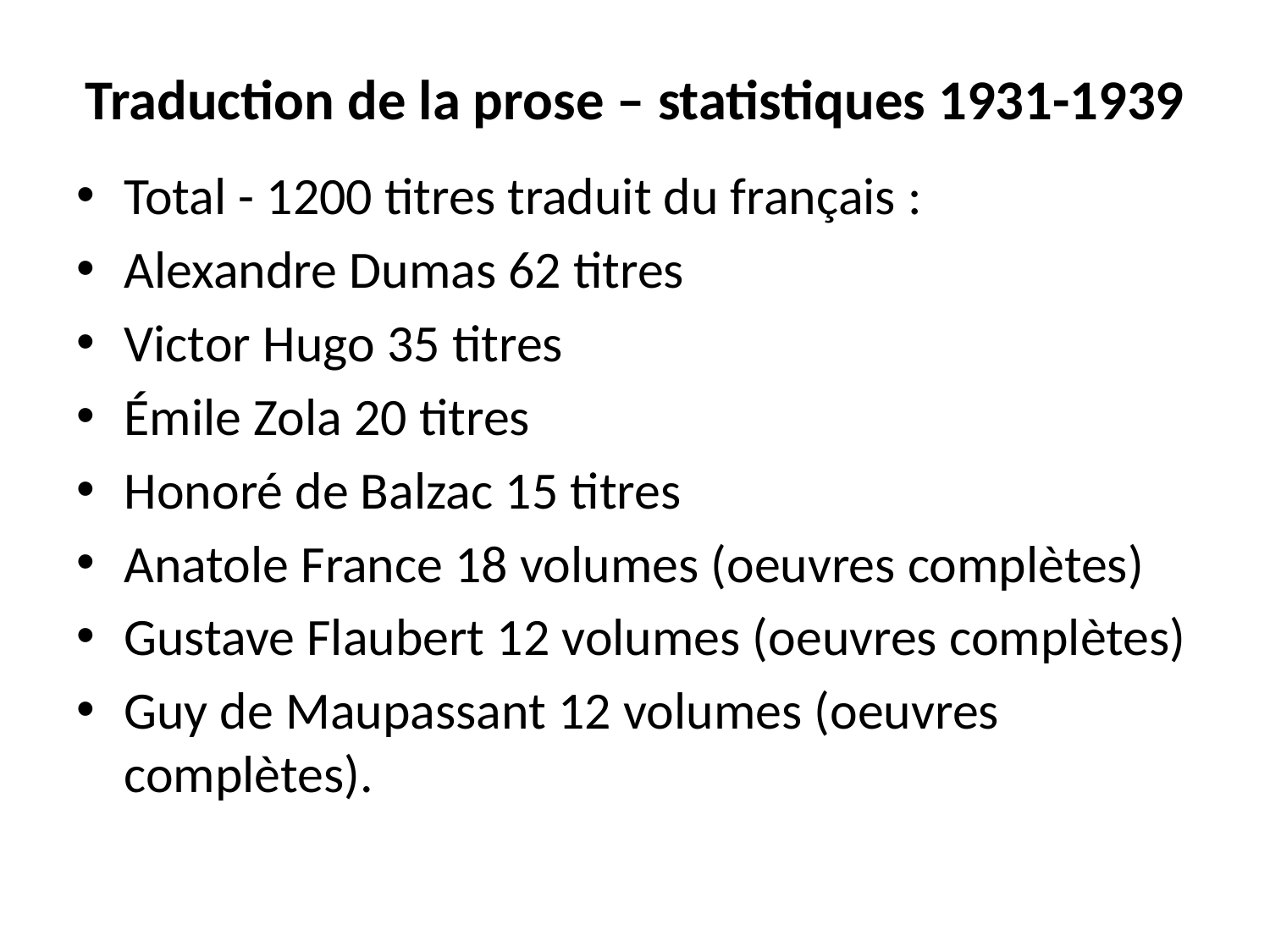

# Traduction de la prose – statistiques 1931-1939
Total - 1200 titres traduit du français :
Alexandre Dumas 62 titres
Victor Hugo 35 titres
Émile Zola 20 titres
Honoré de Balzac 15 titres
Anatole France 18 volumes (oeuvres complètes)
Gustave Flaubert 12 volumes (oeuvres complètes)
Guy de Maupassant 12 volumes (oeuvres complètes).